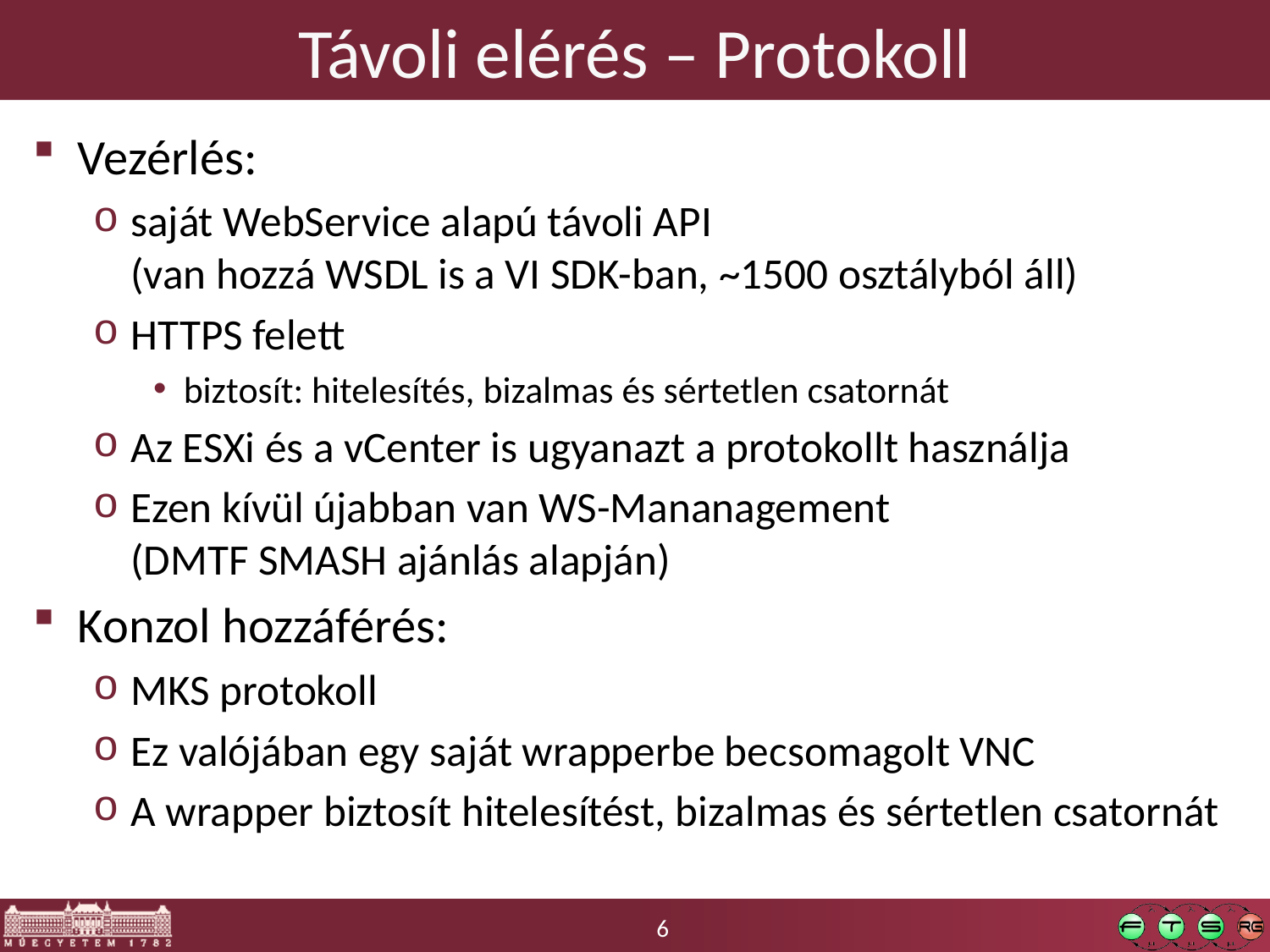

# Távoli elérés – Protokoll
Vezérlés:
saját WebService alapú távoli API
(van hozzá WSDL is a VI SDK-ban, ~1500 osztályból áll)
HTTPS felett
biztosít: hitelesítés, bizalmas és sértetlen csatornát
Az ESXi és a vCenter is ugyanazt a protokollt használja
Ezen kívül újabban van WS-Mananagement
(DMTF SMASH ajánlás alapján)
Konzol hozzáférés:
MKS protokoll
Ez valójában egy saját wrapperbe becsomagolt VNC
A wrapper biztosít hitelesítést, bizalmas és sértetlen csatornát